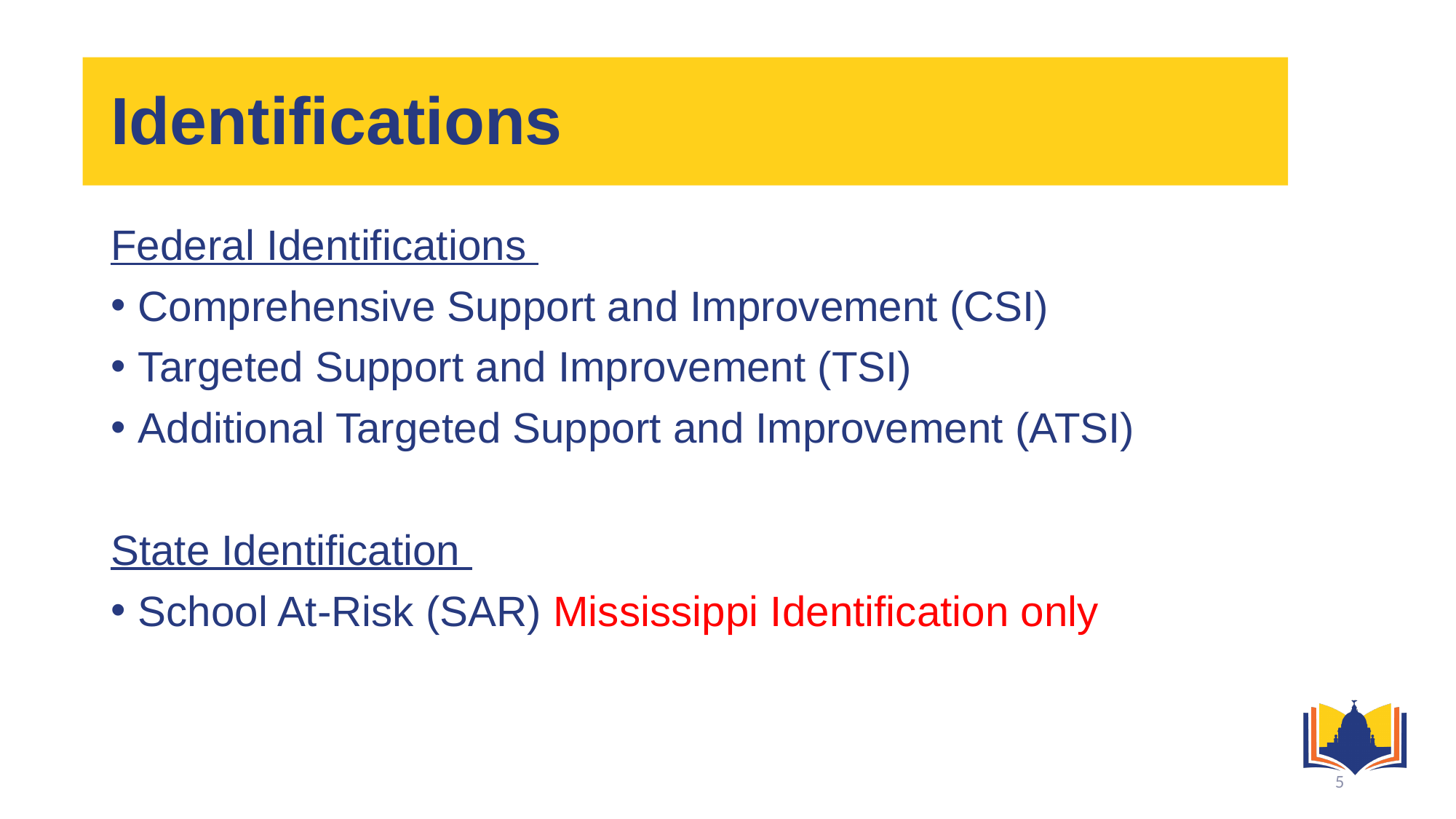

# Identifications
Federal Identifications
Comprehensive Support and Improvement (CSI)
Targeted Support and Improvement (TSI)
Additional Targeted Support and Improvement (ATSI)

State Identification
School At-Risk (SAR) Mississippi Identification only
5